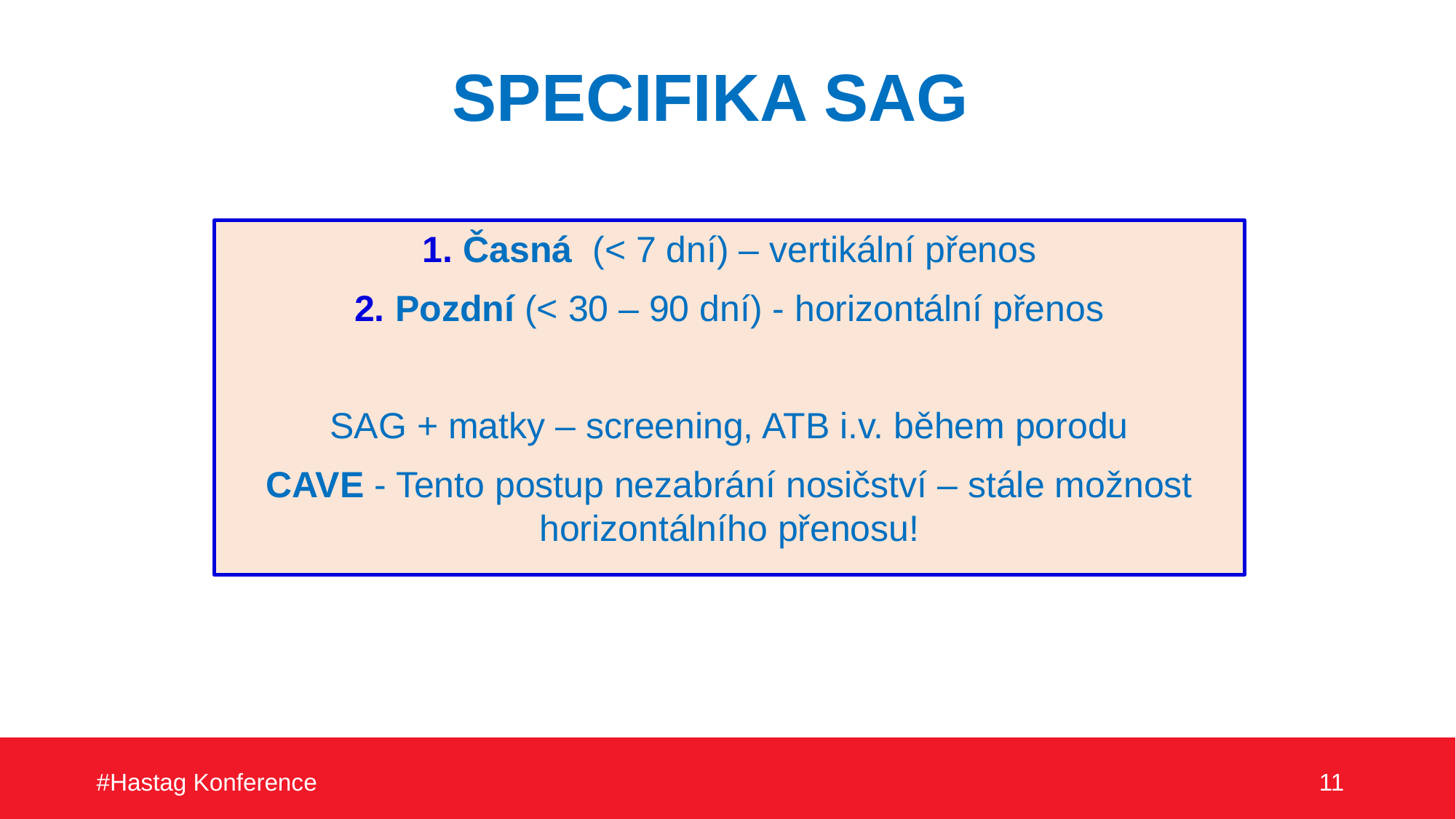

# SPECIFIKA SAG
Časná  (< 7 dní) – vertikální přenos
Pozdní (< 30 – 90 dní) - horizontální přenos

SAG + matky – screening, ATB i.v. během porodu
CAVE - Tento postup nezabrání nosičství – stále možnost horizontálního přenosu!

#Hastag Konference
11